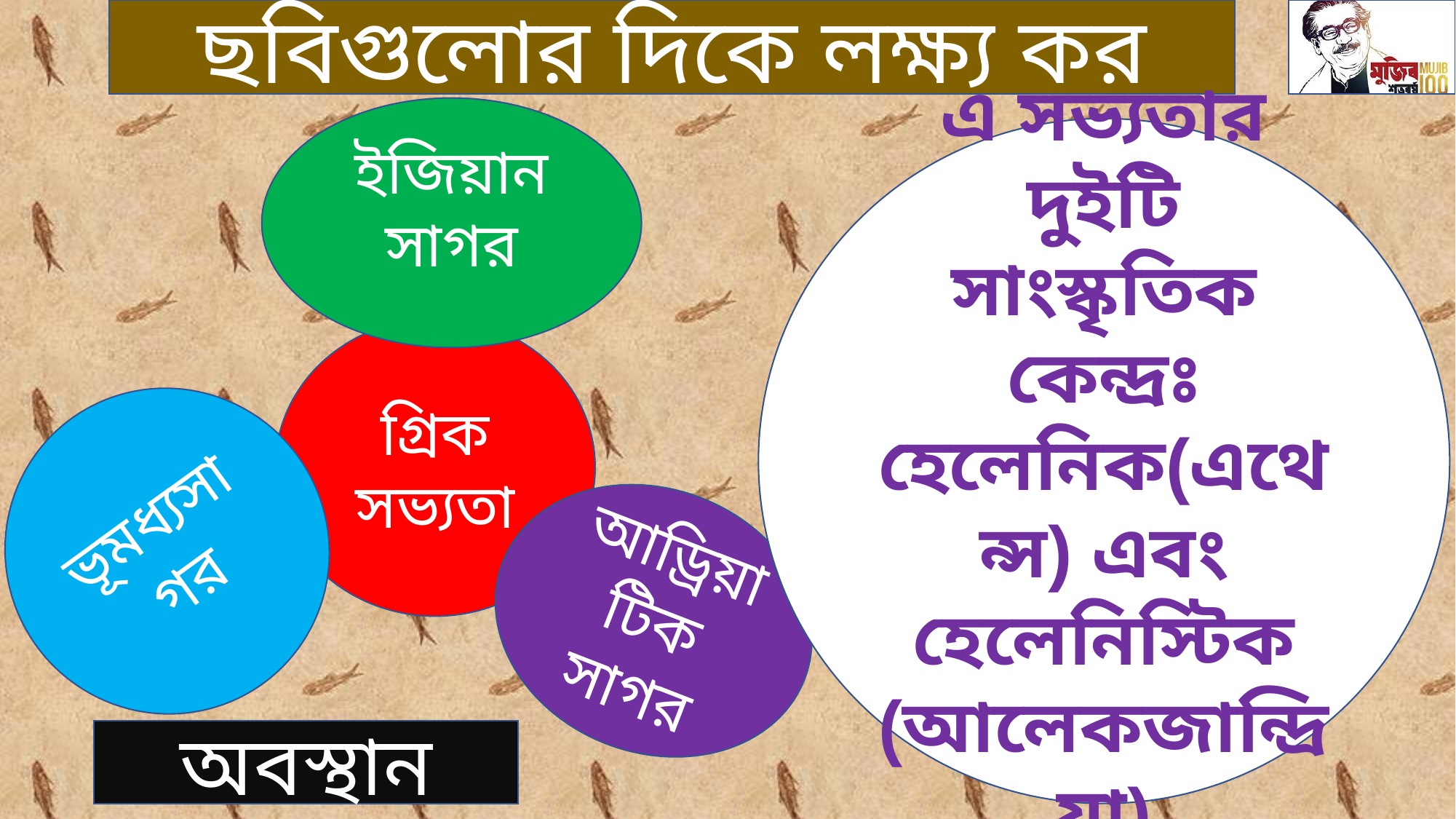

ছবিগুলোর দিকে লক্ষ্য কর

ইজিয়ান সাগর

এ সভ্যতার দুইটি সাংস্কৃতিক কেন্দ্রঃ হেলেনিক(এথেন্স) এবং হেলেনিস্টিক (আলেকজান্দ্রিয়া)
গ্রিক সভ্যতা
ভূমধ্যসাগর
আড্রিয়াটিক সাগর
অবস্থান